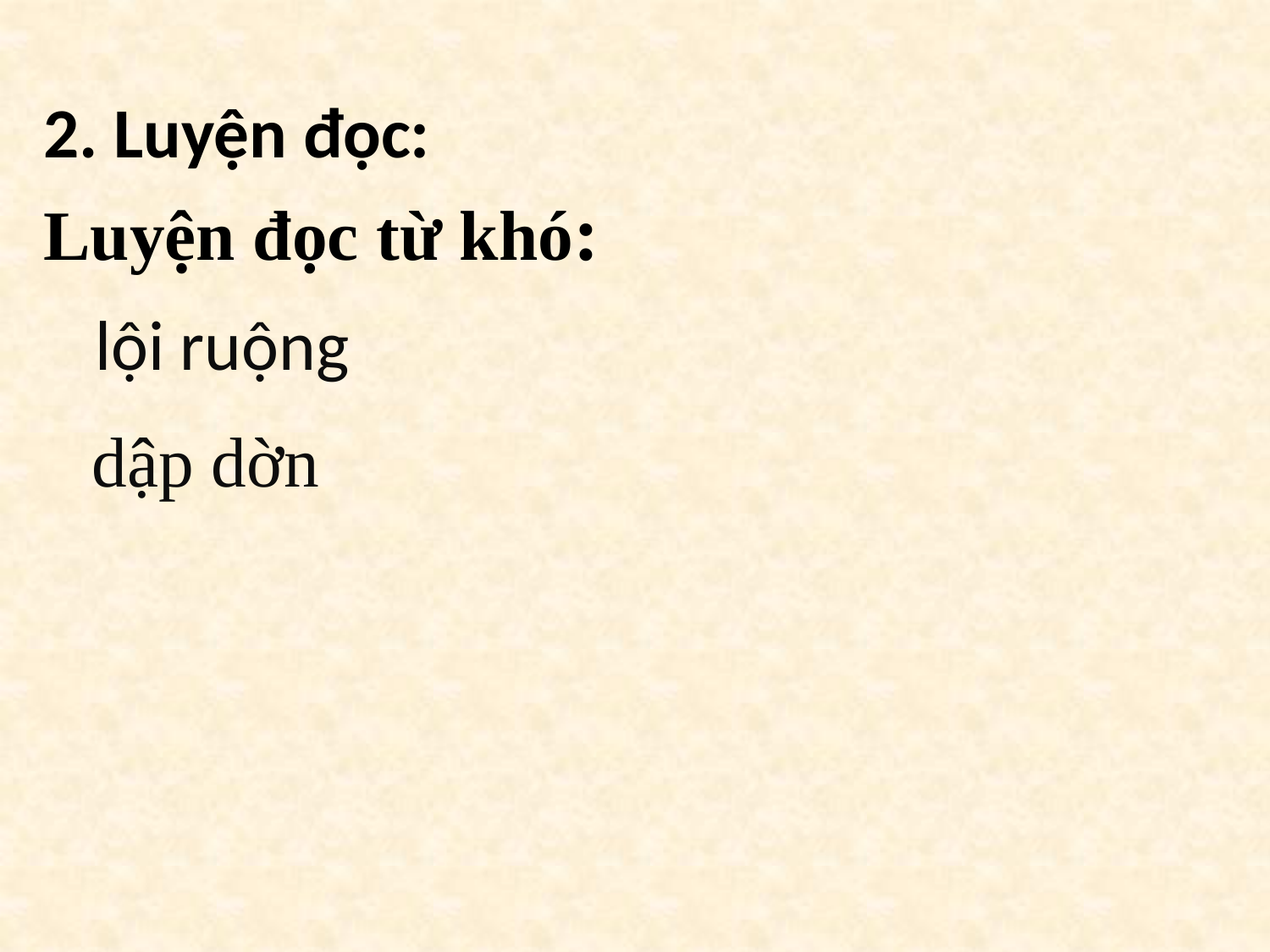

2. Luyện đọc:
Luyện đọc từ khó:

lội ruộng
dập dờn